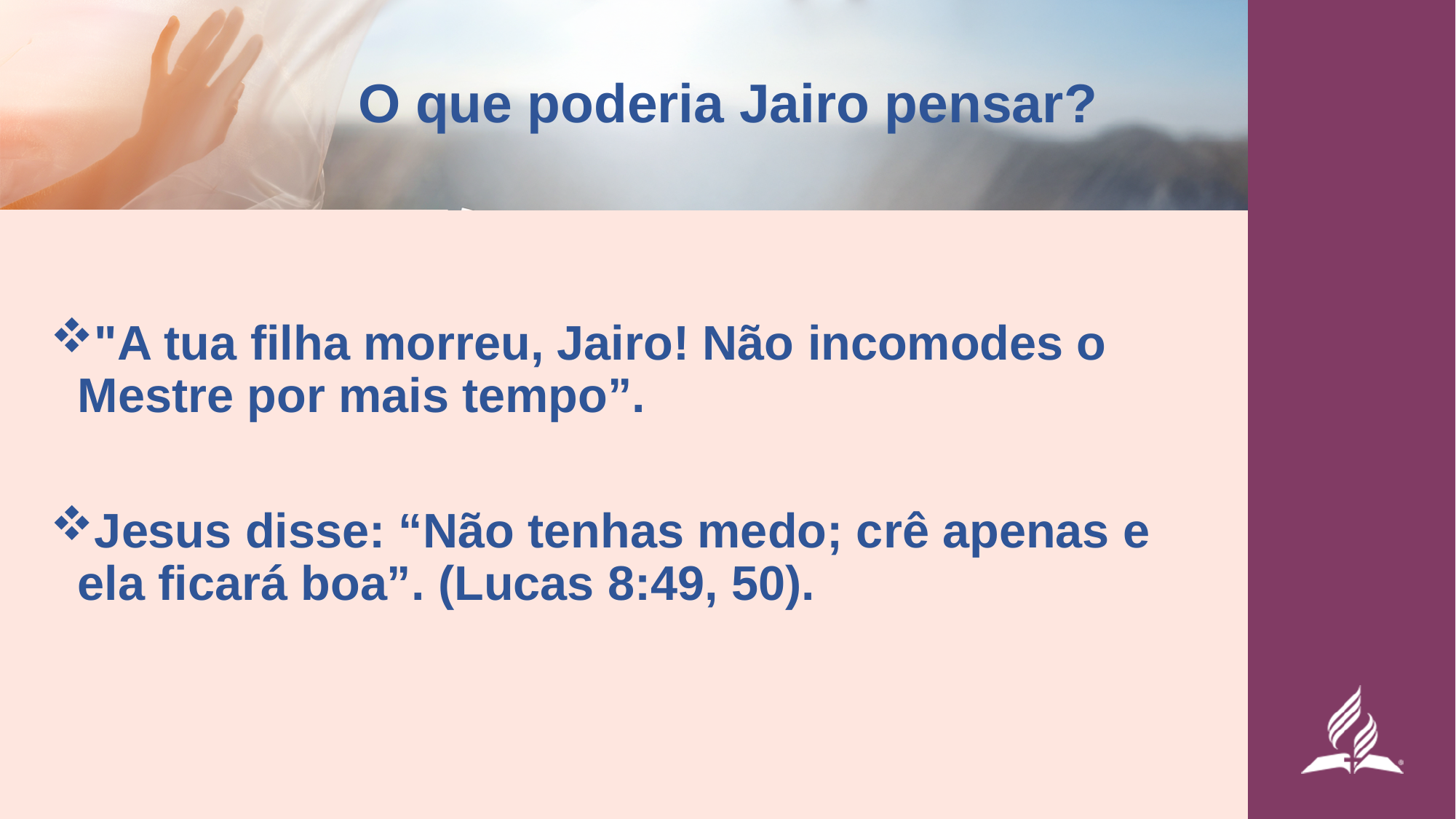

# O que poderia Jairo pensar?

"A tua filha morreu, Jairo! Não incomodes o Mestre por mais tempo”.

Jesus disse: “Não tenhas medo; crê apenas e ela ficará boa”. (Lucas 8:49, 50).